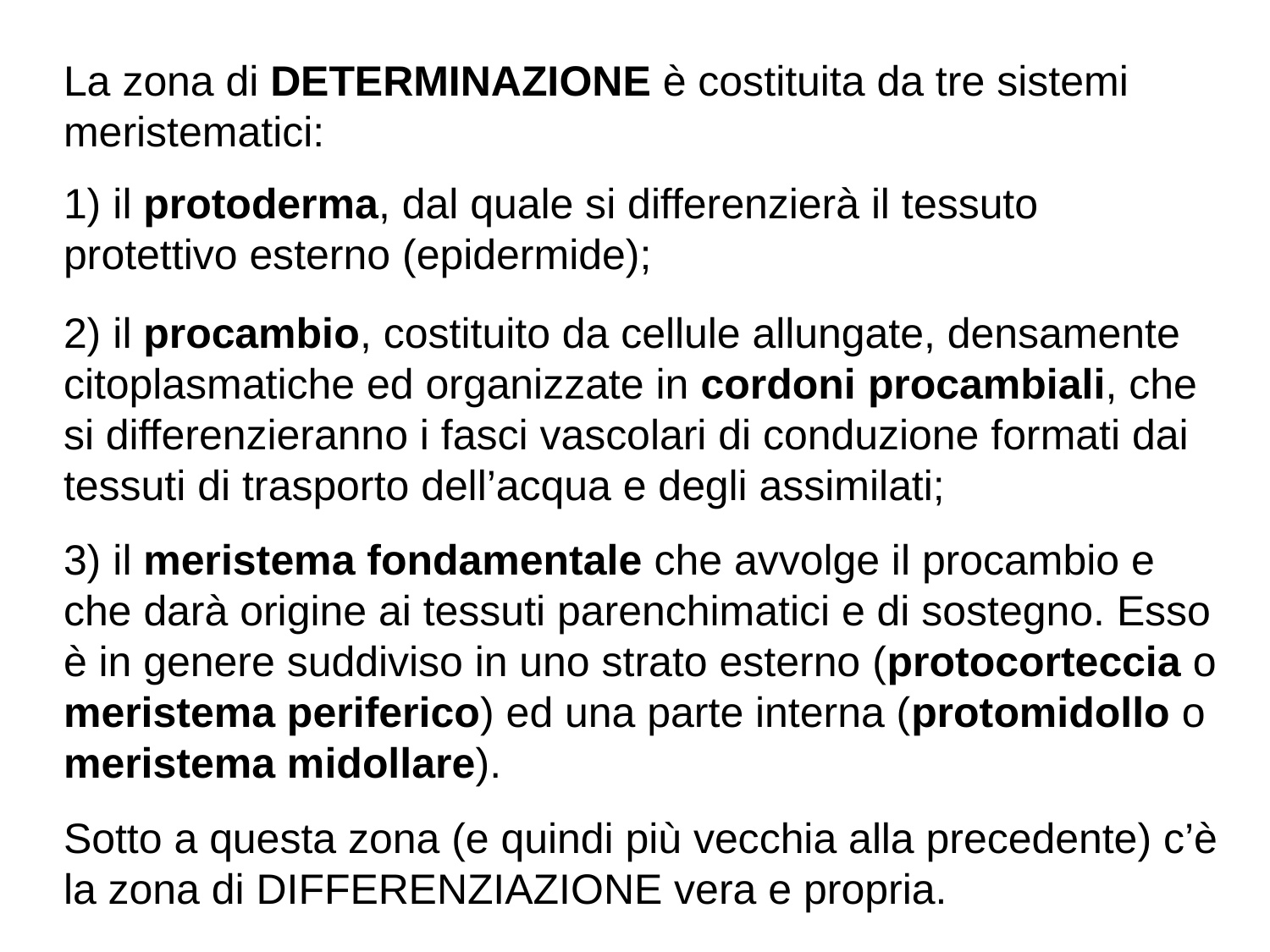

La zona di DETERMINAZIONE è costituita da tre sistemi meristematici:
1) il protoderma, dal quale si differenzierà il tessuto protettivo esterno (epidermide);
2) il procambio, costituito da cellule allungate, densamente citoplasmatiche ed organizzate in cordoni procambiali, che si differenzieranno i fasci vascolari di conduzione formati dai tessuti di trasporto dell’acqua e degli assimilati;
3) il meristema fondamentale che avvolge il procambio e che darà origine ai tessuti parenchimatici e di sostegno. Esso è in genere suddiviso in uno strato esterno (protocorteccia o meristema periferico) ed una parte interna (protomidollo o meristema midollare).
Sotto a questa zona (e quindi più vecchia alla precedente) c’è la zona di DIFFERENZIAZIONE vera e propria.